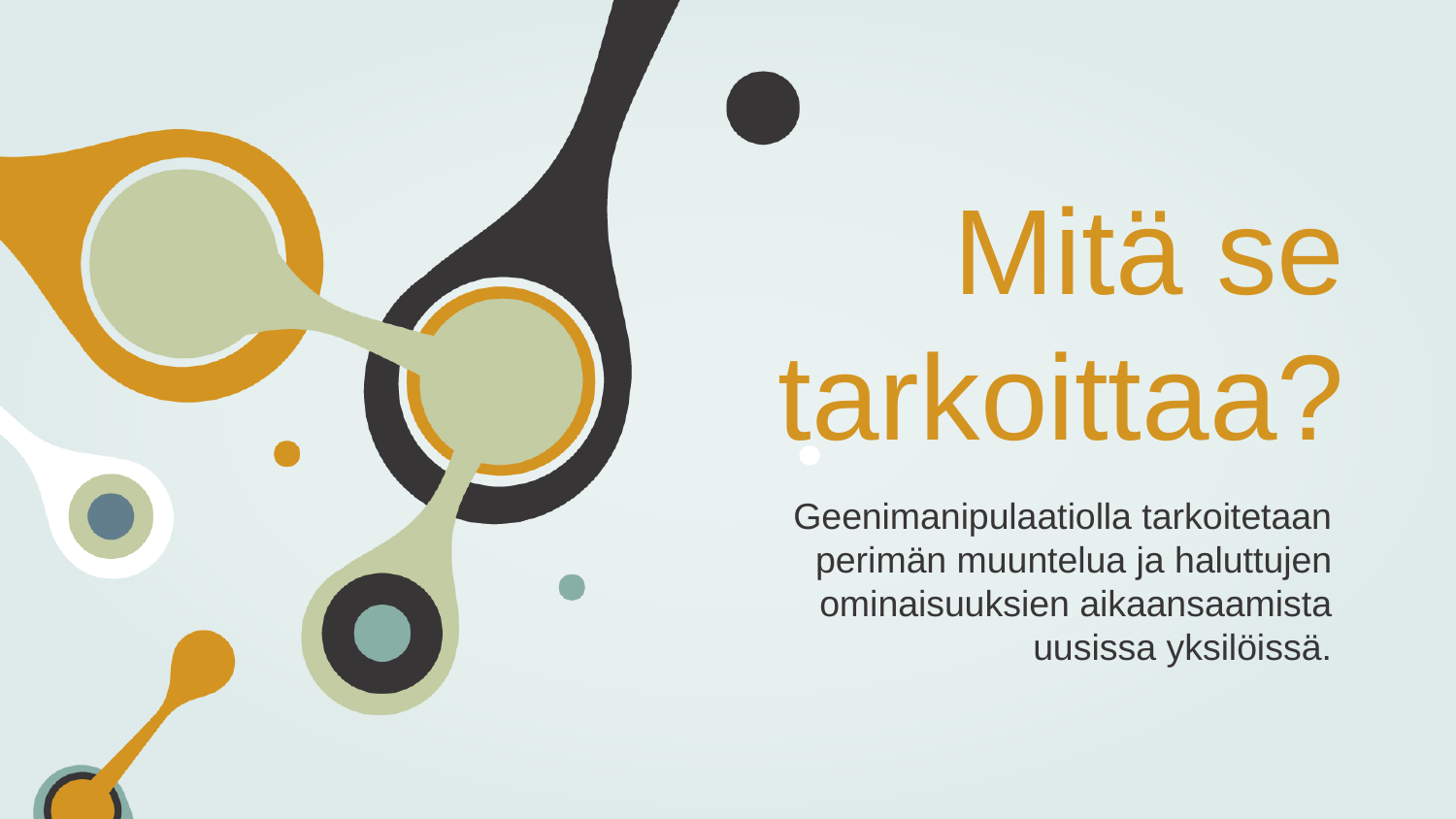

# Mitä se tarkoittaa?
Geenimanipulaatiolla tarkoitetaan perimän muuntelua ja haluttujen ominaisuuksien aikaansaamista uusissa yksilöissä.